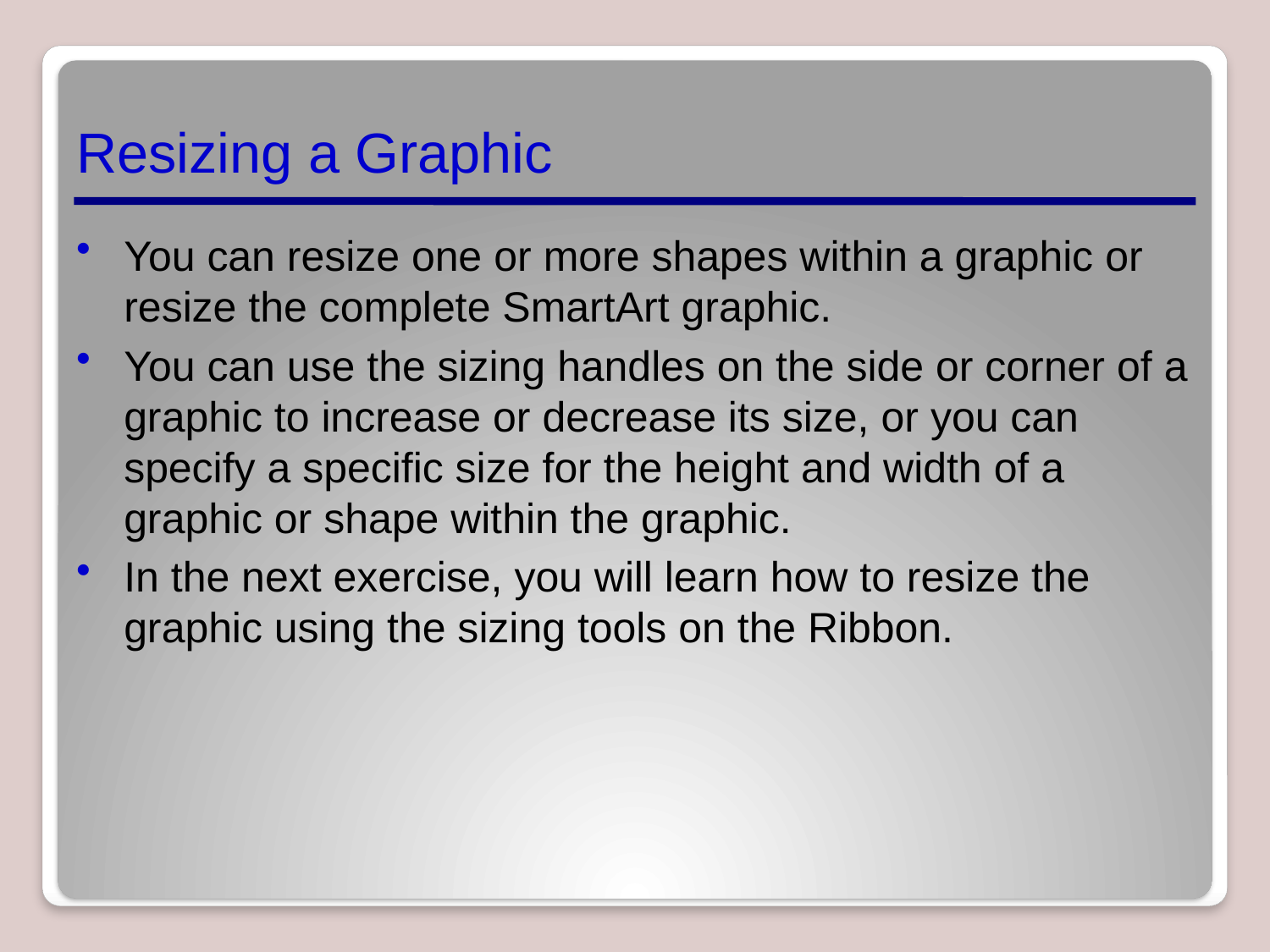

# Resizing a Graphic
You can resize one or more shapes within a graphic or resize the complete SmartArt graphic.
You can use the sizing handles on the side or corner of a graphic to increase or decrease its size, or you can specify a specific size for the height and width of a graphic or shape within the graphic.
In the next exercise, you will learn how to resize the graphic using the sizing tools on the Ribbon.